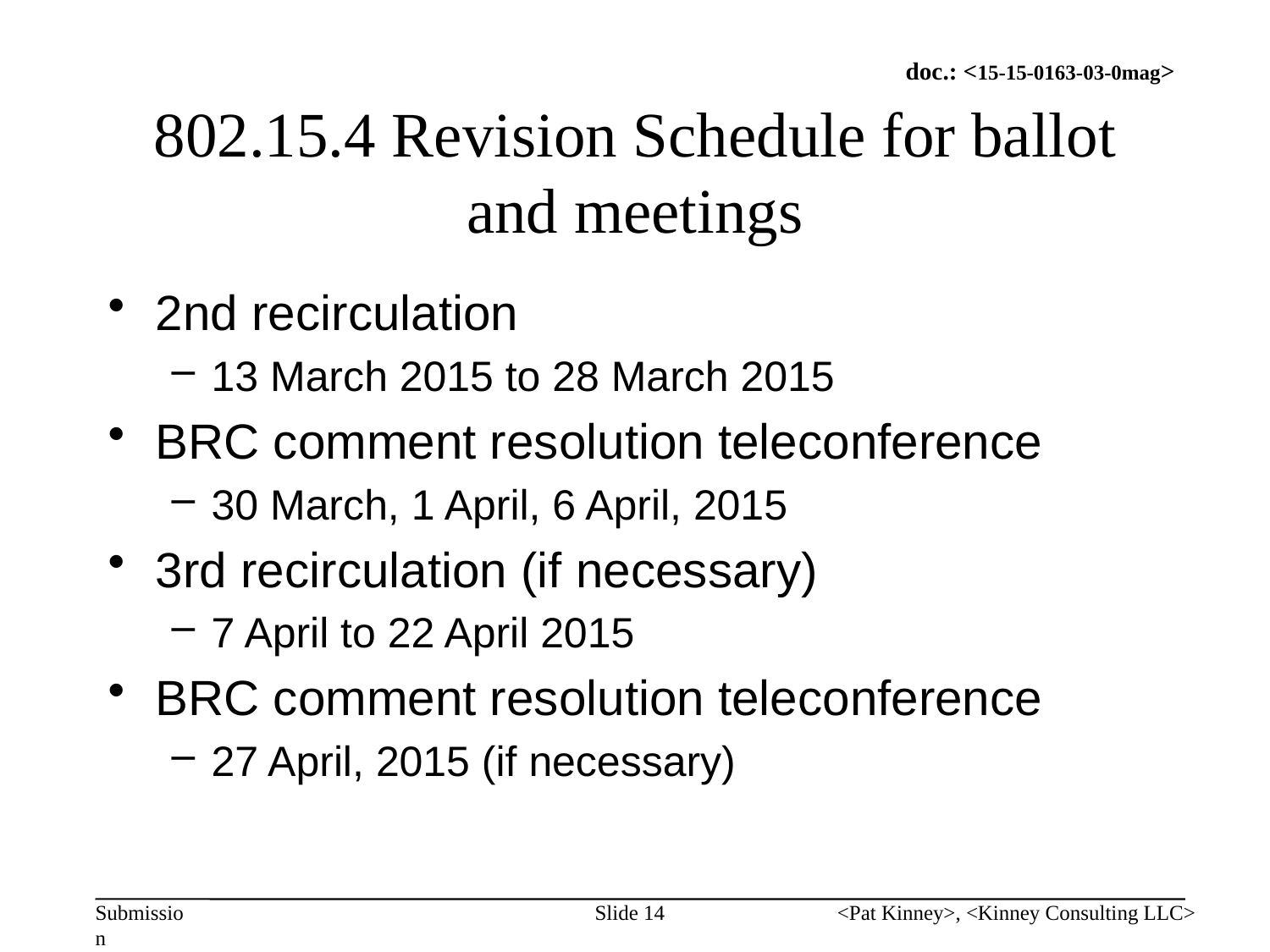

# 802.15.4 Revision Schedule for ballot and meetings
2nd recirculation
13 March 2015 to 28 March 2015
BRC comment resolution teleconference
30 March, 1 April, 6 April, 2015
3rd recirculation (if necessary)
7 April to 22 April 2015
BRC comment resolution teleconference
27 April, 2015 (if necessary)
<Pat Kinney>, <Kinney Consulting LLC>
Slide 14